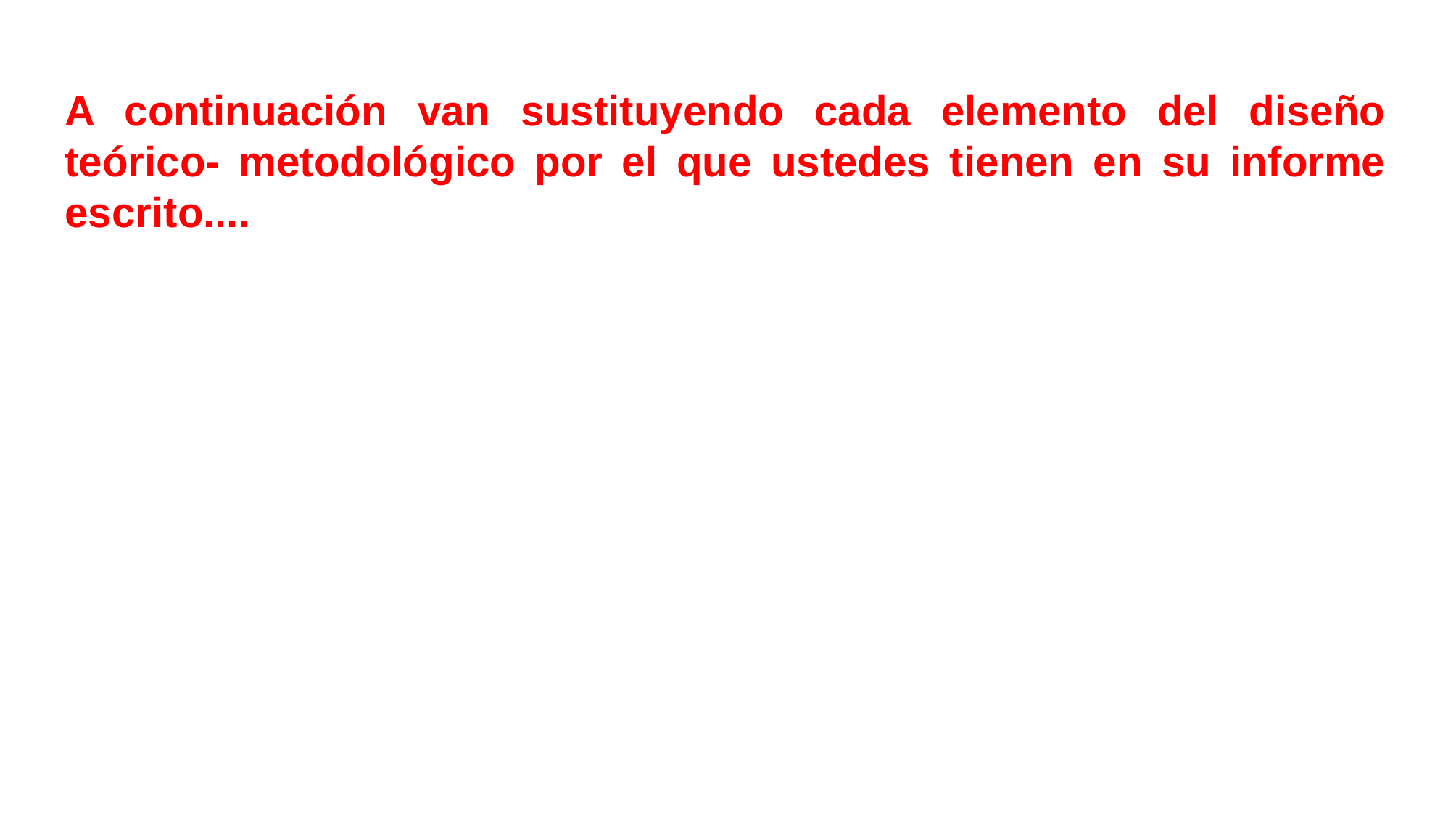

A continuación van sustituyendo cada elemento del diseño teórico- metodológico por el que ustedes tienen en su informe escrito....